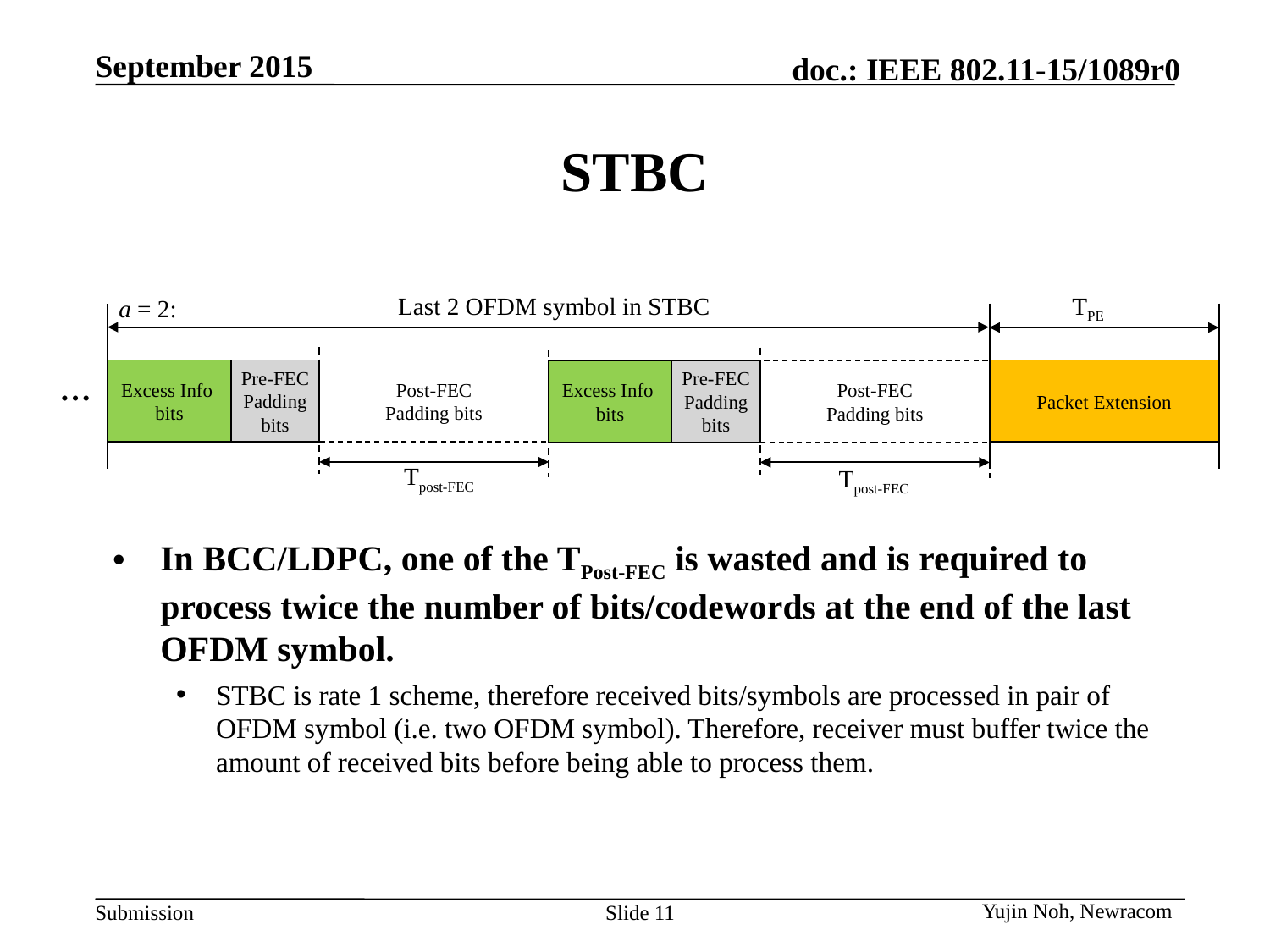

# STBC
TPE
Last 2 OFDM symbol in STBC
a = 2:
Excess Info
bits
Pre-FEC
Padding
bits
Post-FEC
Padding bits
Packet Extension
Excess Info
bits
Pre-FEC
Padding
bits
Post-FEC
Padding bits
…
Tpost-FEC
Tpost-FEC
In BCC/LDPC, one of the TPost-FEC is wasted and is required to process twice the number of bits/codewords at the end of the last OFDM symbol.
STBC is rate 1 scheme, therefore received bits/symbols are processed in pair of OFDM symbol (i.e. two OFDM symbol). Therefore, receiver must buffer twice the amount of received bits before being able to process them.

Yujin Noh, Newracom
Slide 11